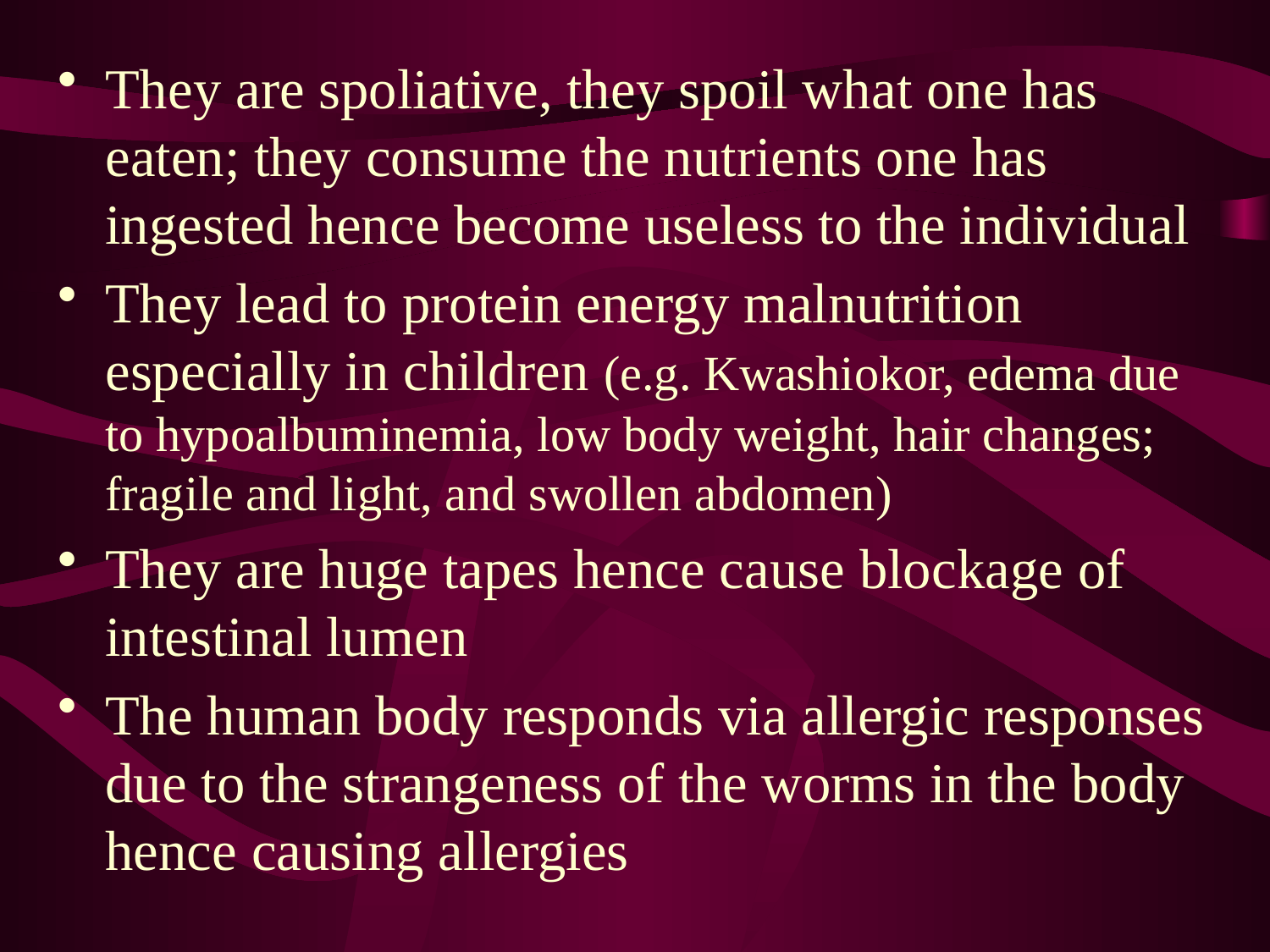

They are spoliative, they spoil what one has eaten; they consume the nutrients one has ingested hence become useless to the individual
They lead to protein energy malnutrition especially in children (e.g. Kwashiokor, edema due to hypoalbuminemia, low body weight, hair changes; fragile and light, and swollen abdomen)
They are huge tapes hence cause blockage of intestinal lumen
The human body responds via allergic responses due to the strangeness of the worms in the body hence causing allergies